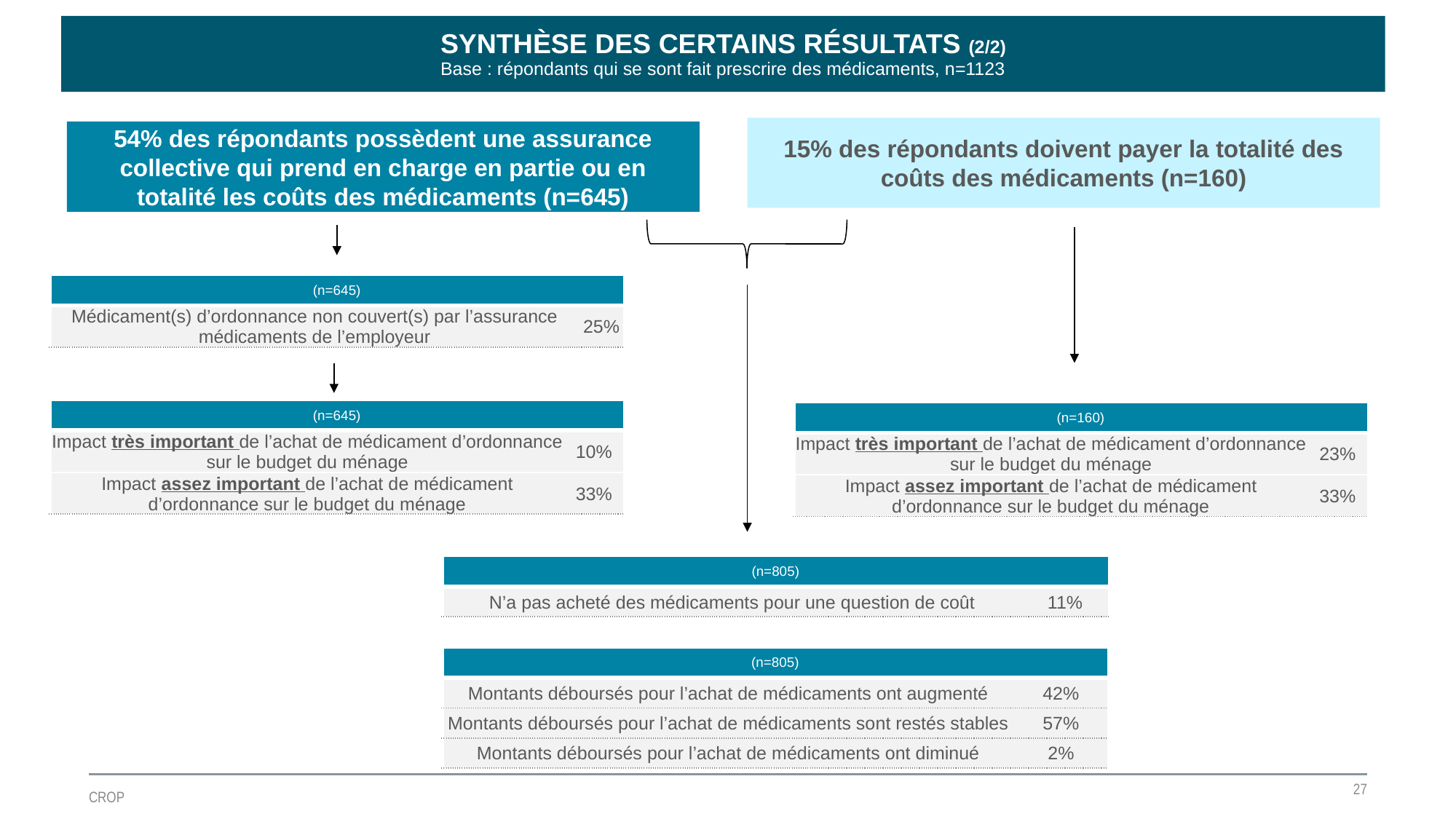

SYNTHÈSE DES CERTAINS RÉSULTATS (2/2)
Base : répondants qui se sont fait prescrire des médicaments, n=1123
15% des répondants doivent payer la totalité des coûts des médicaments (n=160)
54% des répondants possèdent une assurance collective qui prend en charge en partie ou en totalité les coûts des médicaments (n=645)

| (n=645) |  |
| --- | --- |
| Médicament(s) d’ordonnance non couvert(s) par l’assurance médicaments de l’employeur | 25% |
| (n=645) |  |
| --- | --- |
| Impact très important de l’achat de médicament d’ordonnance sur le budget du ménage | 10% |
| Impact assez important de l’achat de médicament d’ordonnance sur le budget du ménage | 33% |
| (n=160) |  |
| --- | --- |
| Impact très important de l’achat de médicament d’ordonnance sur le budget du ménage | 23% |
| Impact assez important de l’achat de médicament d’ordonnance sur le budget du ménage | 33% |
| (n=805) |  |
| --- | --- |
| N’a pas acheté des médicaments pour une question de coût | 11% |
| (n=805) |  |
| --- | --- |
| Montants déboursés pour l’achat de médicaments ont augmenté | 42% |
| Montants déboursés pour l’achat de médicaments sont restés stables | 57% |
| Montants déboursés pour l’achat de médicaments ont diminué | 2% |
27
CROP